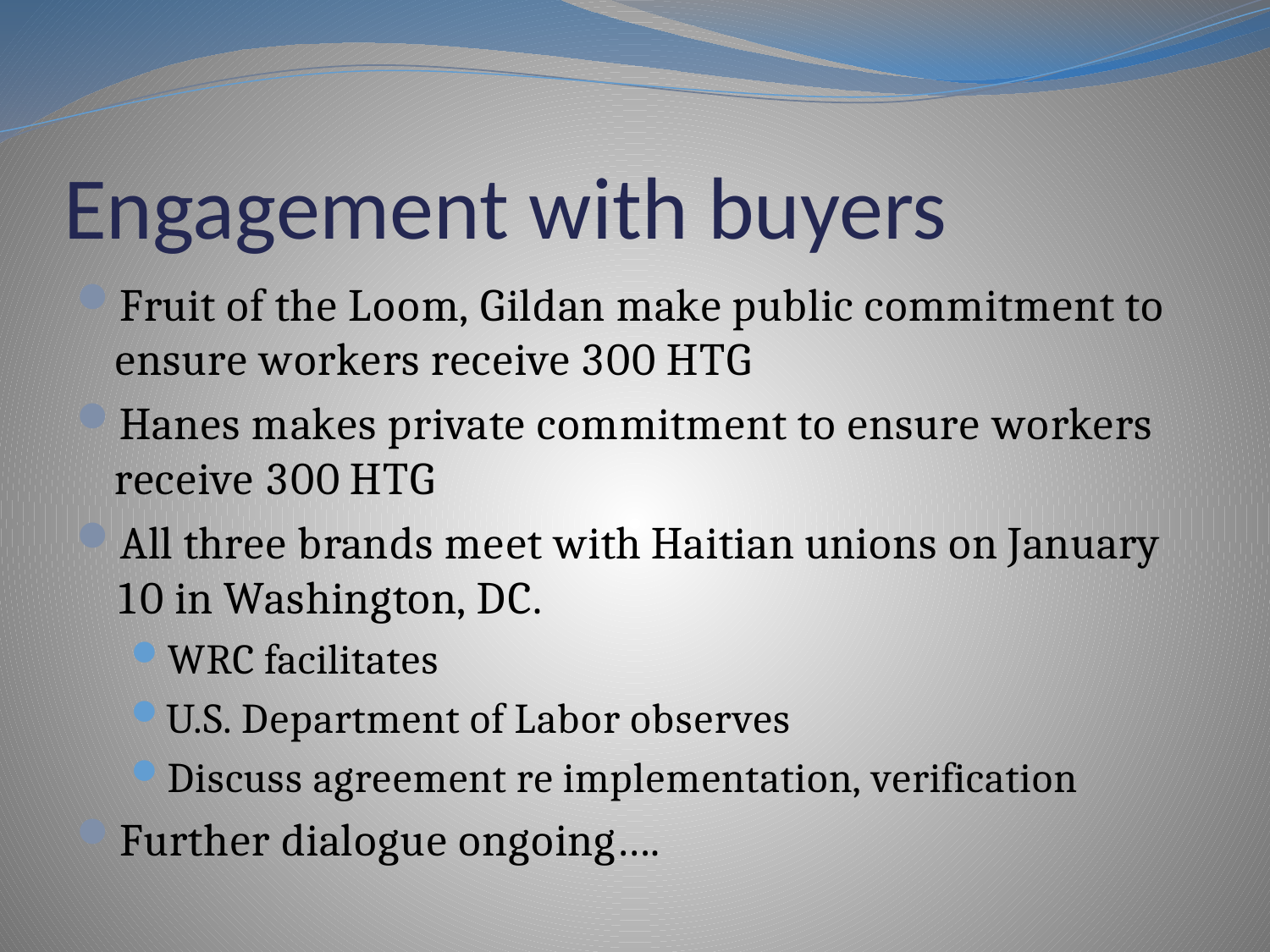

# Engagement with buyers
Fruit of the Loom, Gildan make public commitment to ensure workers receive 300 HTG
Hanes makes private commitment to ensure workers receive 300 HTG
All three brands meet with Haitian unions on January 10 in Washington, DC.
WRC facilitates
U.S. Department of Labor observes
Discuss agreement re implementation, verification
Further dialogue ongoing….